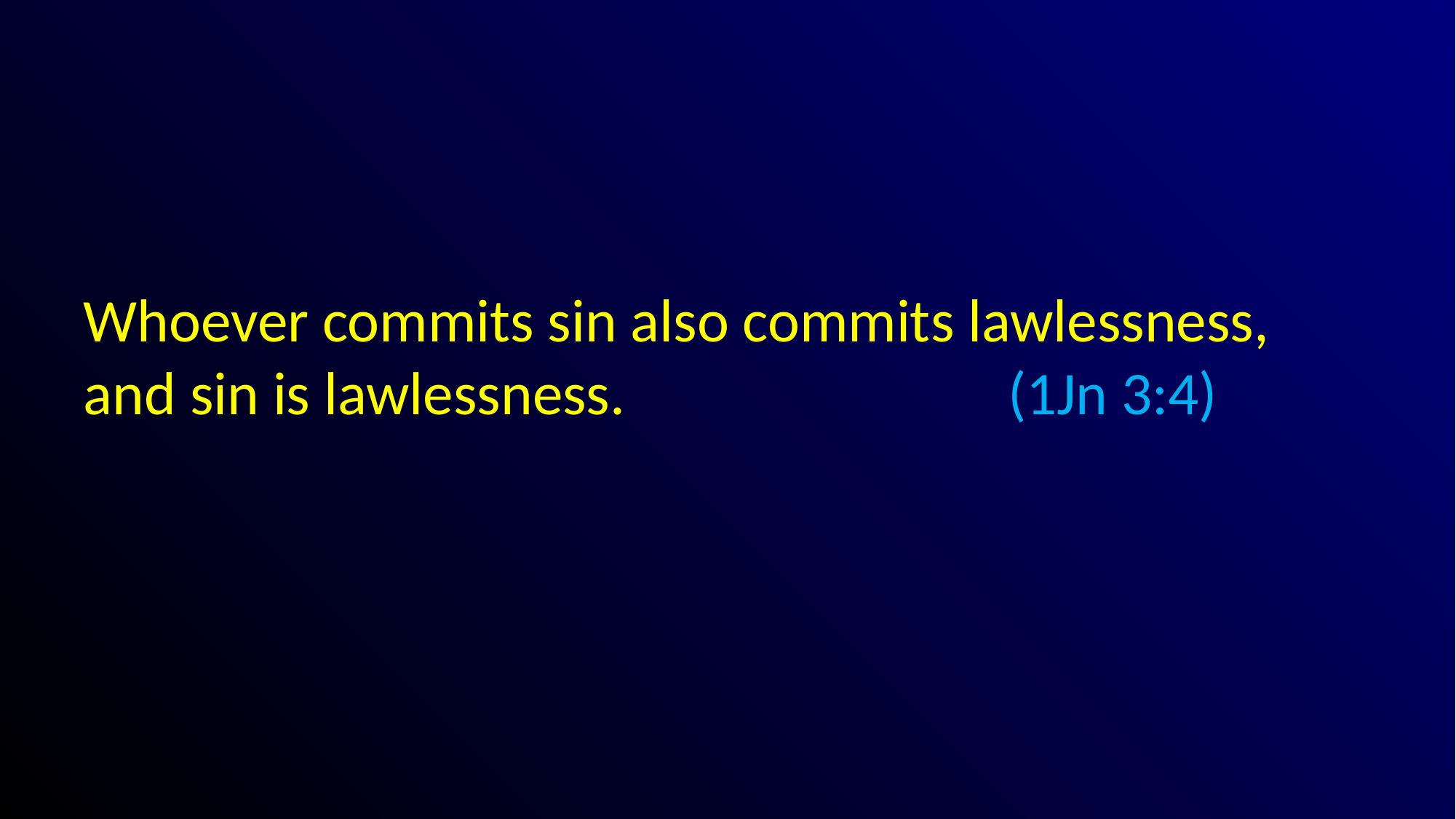

#

Whoever commits sin also commits lawlessness, and sin is lawlessness.                            (1Jn 3:4)